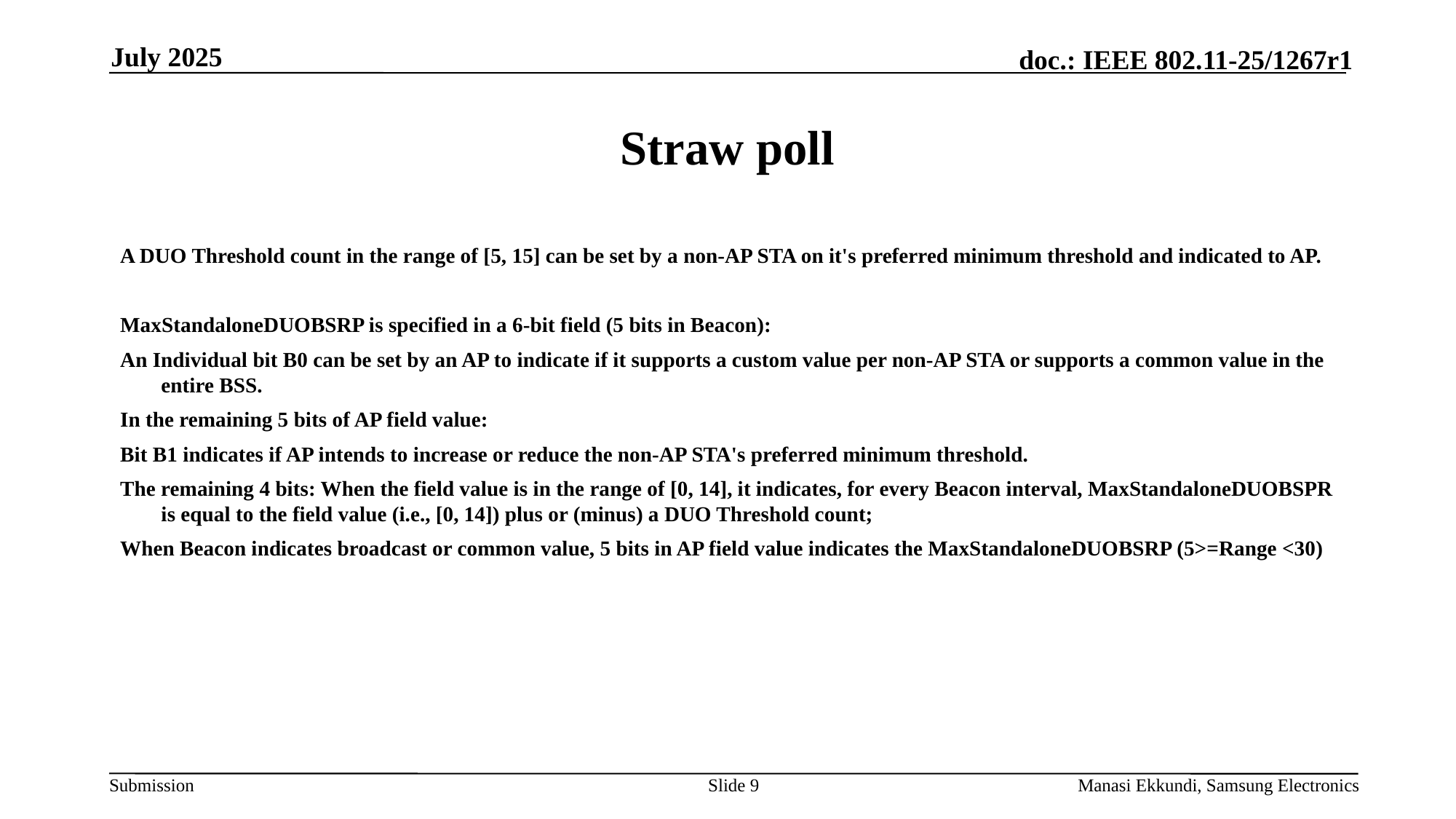

July 2025
# Straw poll
A DUO Threshold count in the range of [5, 15] can be set by a non-AP STA on it's preferred minimum threshold and indicated to AP.

MaxStandaloneDUOBSRP is specified in a 6-bit field (5 bits in Beacon):
An Individual bit B0 can be set by an AP to indicate if it supports a custom value per non-AP STA or supports a common value in the entire BSS.
In the remaining 5 bits of AP field value:
Bit B1 indicates if AP intends to increase or reduce the non-AP STA's preferred minimum threshold.
The remaining 4 bits: When the field value is in the range of [0, 14], it indicates, for every Beacon interval, MaxStandaloneDUOBSPR is equal to the field value (i.e., [0, 14]) plus or (minus) a DUO Threshold count;
When Beacon indicates broadcast or common value, 5 bits in AP field value indicates the MaxStandaloneDUOBSRP (5>=Range <30)

Slide 9
Manasi Ekkundi, Samsung Electronics